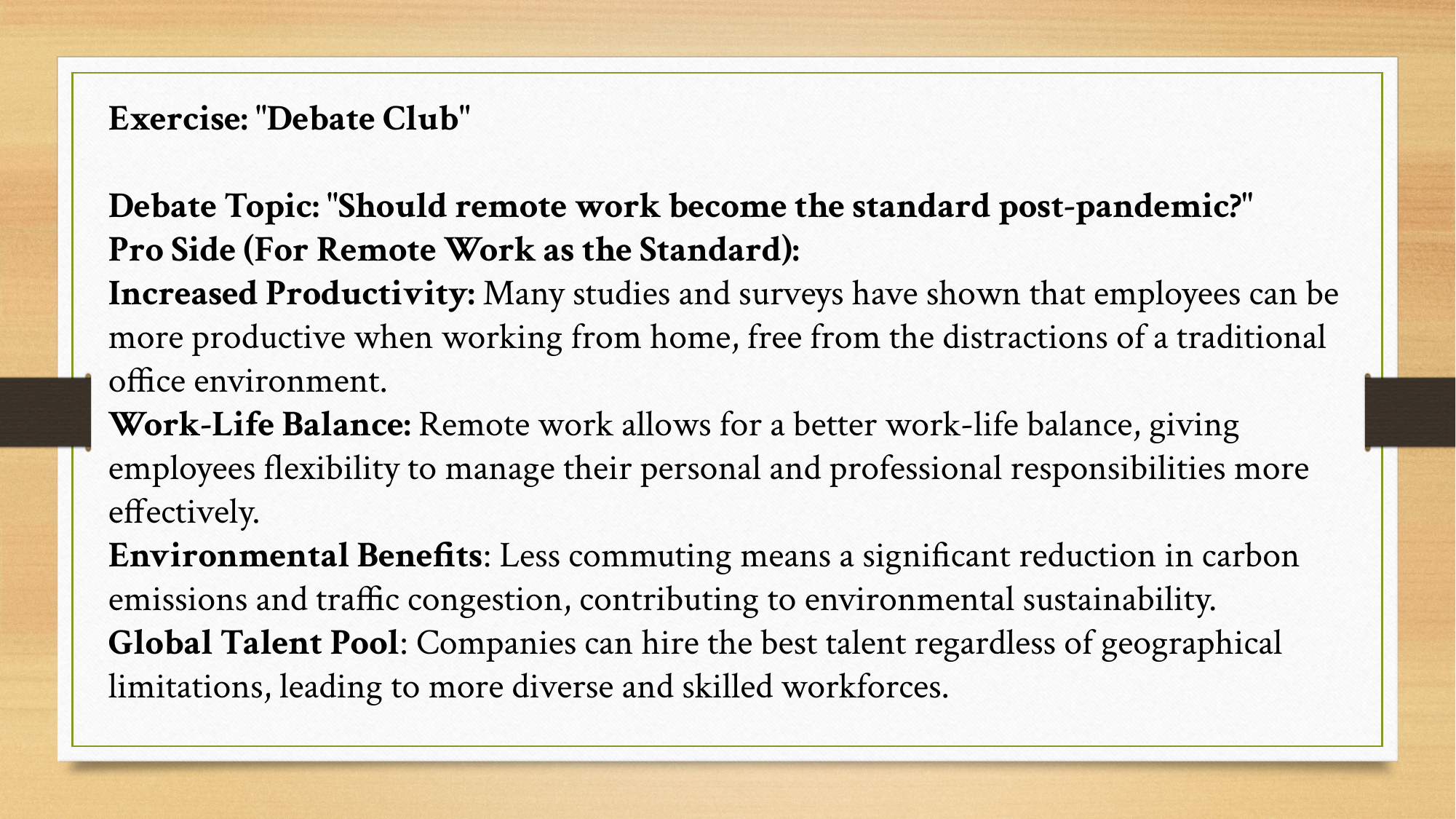

Exercise: "Debate Club"

Debate Topic: "Should remote work become the standard post-pandemic?"
Pro Side (For Remote Work as the Standard):
Increased Productivity: Many studies and surveys have shown that employees can be more productive when working from home, free from the distractions of a traditional office environment.
Work-Life Balance: Remote work allows for a better work-life balance, giving employees flexibility to manage their personal and professional responsibilities more effectively.
Environmental Benefits: Less commuting means a significant reduction in carbon emissions and traffic congestion, contributing to environmental sustainability.
Global Talent Pool: Companies can hire the best talent regardless of geographical limitations, leading to more diverse and skilled workforces.